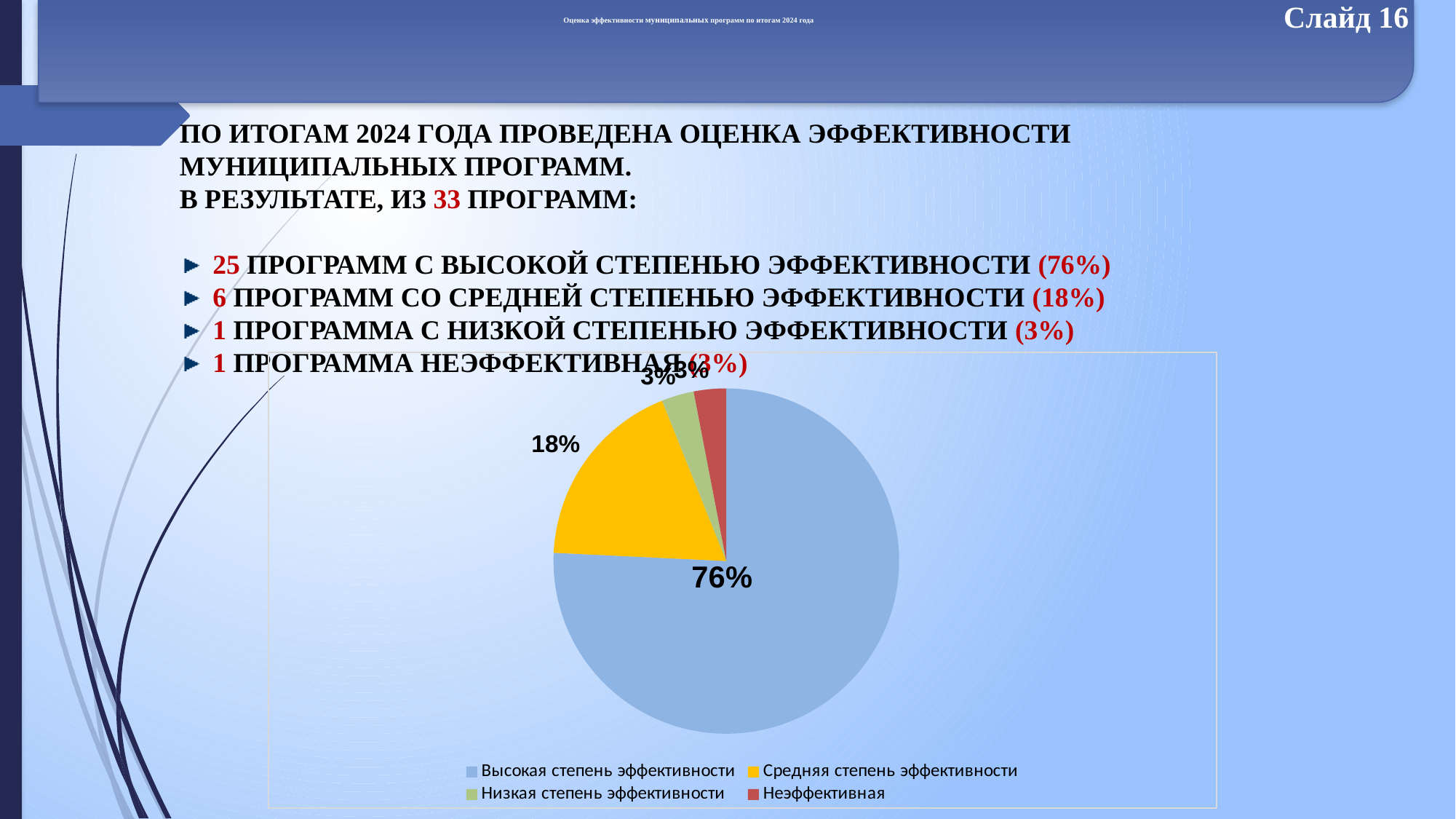

Слайд 16
# Оценка эффективности муниципальных программ по итогам 2024 года
По итогам 2024 года проведена оценка эффективности муниципальных программ.
В результате, из 33 программ:

  25 программ с высокой степенью эффективности (76%)
  6 программ со средней степенью эффективности (18%)
  1 программа с низкой степенью эффективности (3%)
  1 программа неэффективная (3%)

### Chart

| Category |  |
|---|---|
| Высокая степень эффективности | 25.0 |
| Средняя степень эффективности | 6.0 |
| Низкая степень эффективности | 1.0 |
| Неэффективная | 1.0 |